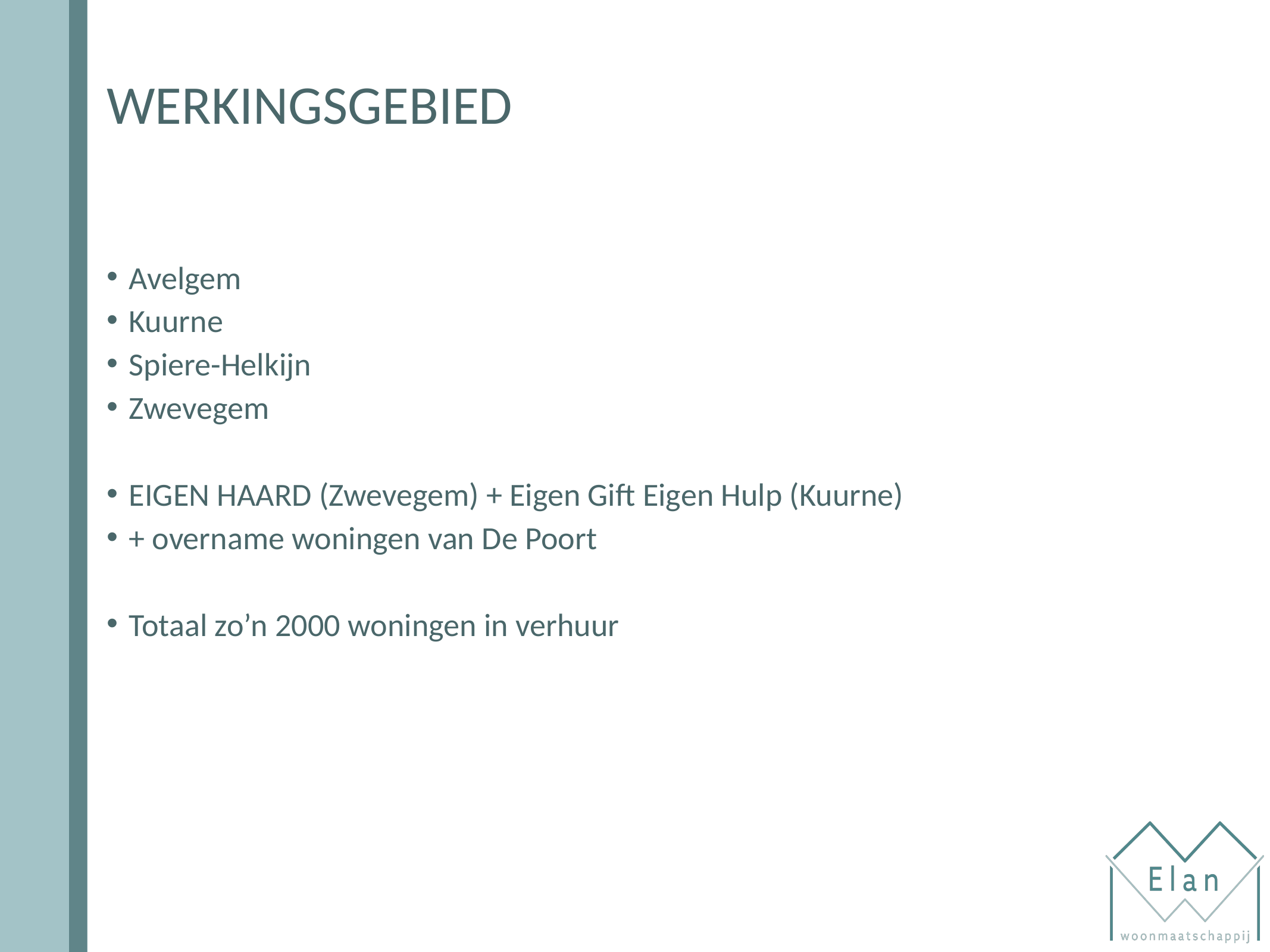

# WERKINGSGEBIED
Avelgem
Kuurne
Spiere-Helkijn
Zwevegem

EIGEN HAARD (Zwevegem) + Eigen Gift Eigen Hulp (Kuurne)
+ overname woningen van De Poort

Totaal zo’n 2000 woningen in verhuur